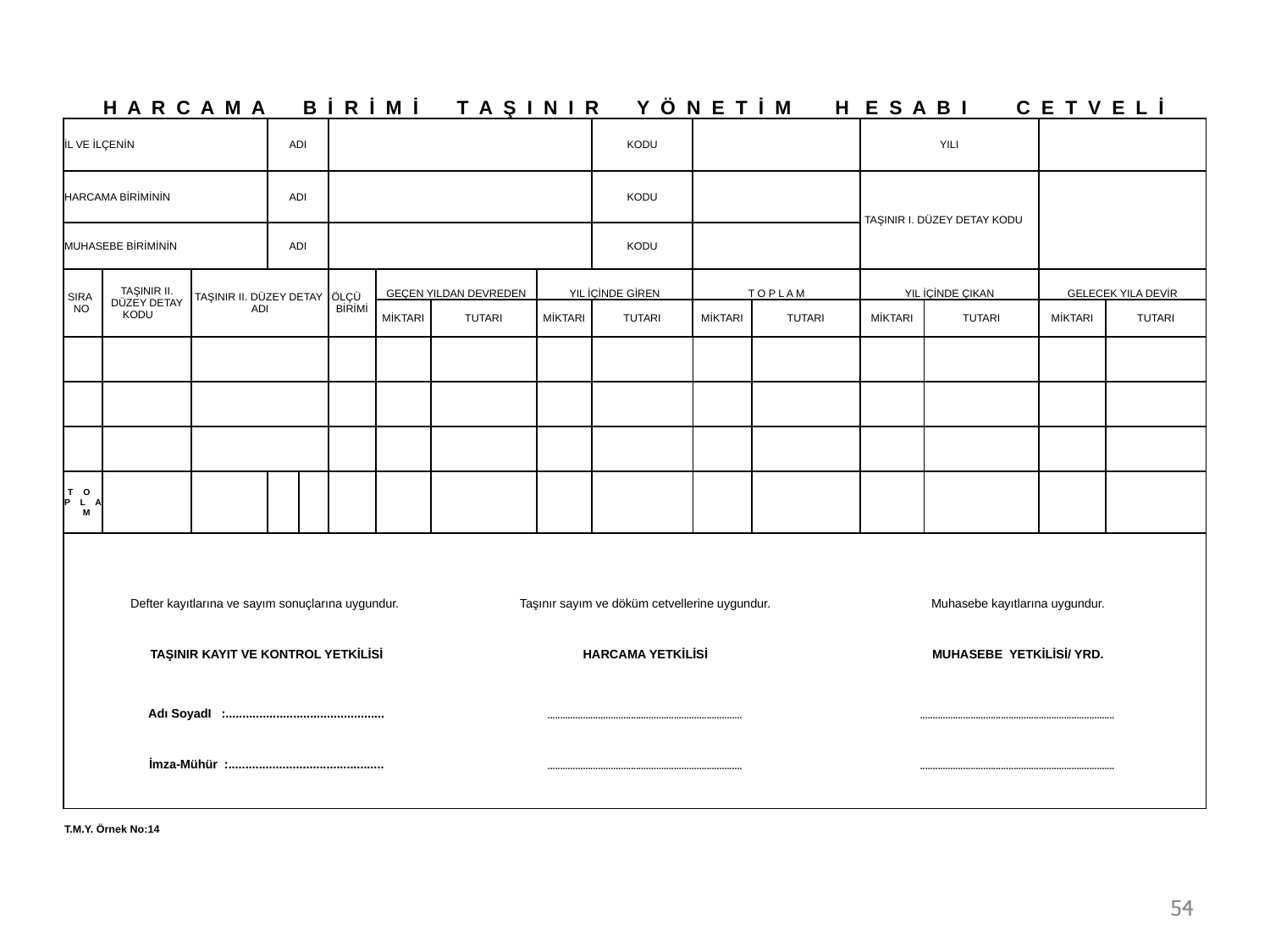

| H A R C A M A B İ R İ M İ T A Ş I N I R Y Ö N E T İ M H E S A B I C E T V E L İ |  |  |  |  |  |  |  |  |  |  |  |  |  |  |  |  |  |  |  |
| --- | --- | --- | --- | --- | --- | --- | --- | --- | --- | --- | --- | --- | --- | --- | --- | --- | --- | --- | --- |
| İL VE İLÇENİN |  |  | ADI |  |  |  |  |  | KODU |  |  |  | YILI |  |  |  |  |  |  |
| HARCAMA BİRİMİNİN |  |  | ADI |  |  |  |  |  | KODU |  |  |  | TAŞINIR I. DÜZEY DETAY KODU |  |  |  |  |  |  |
| MUHASEBE BİRİMİNİN |  |  | ADI |  |  |  |  |  | KODU |  |  |  |  |  |  |  |  |  |  |
| SIRA NO | TAŞINIR II. DÜZEY DETAY KODU | TAŞINIR II. DÜZEY DETAY ADI |  |  | ÖLÇÜ BİRİMİ | GEÇEN YILDAN DEVREDEN |  | YIL İÇİNDE GİREN |  |  | T O P L A M |  | YIL İÇİNDE ÇIKAN |  |  |  | GELECEK YILA DEVİR |  |  |
|  |  |  |  |  |  | MİKTARI | TUTARI | MİKTARI | TUTARI |  | MİKTARI | TUTARI | MİKTARI | TUTARI |  |  | MİKTARI | TUTARI |  |
|  |  |  |  |  |  |  |  |  |  |  |  |  |  |  |  |  |  |  |  |
|  |  |  |  |  |  |  |  |  |  |  |  |  |  |  |  |  |  |  |  |
|  |  |  |  |  |  |  |  |  |  |  |  |  |  |  |  |  |  |  |  |
| T O P L A M |  |  |  |  |  |  |  |  |  |  |  |  |  |  |  |  |  |  |  |
|  |  |  |  |  |  |  |  |  |  |  |  |  |  |  |  |  |  |  |  |
|  | Defter kayıtlarına ve sayım sonuçlarına uygundur. |  |  |  |  |  | Taşınır sayım ve döküm cetvellerine uygundur. |  |  |  |  |  | Muhasebe kayıtlarına uygundur. |  |  |  |  |  |  |
|  | TAŞINIR KAYIT VE KONTROL YETKİLİSİ |  |  |  |  |  | HARCAMA YETKİLİSİ |  |  |  |  |  | MUHASEBE YETKİLİSİ/ YRD. |  |  |  |  |  |  |
|  | Adı SoyadI :............................................... |  |  |  |  |  | ............................................................................. |  |  |  |  |  | ............................................................................. |  |  |  |  |  |  |
|  | İmza-Mühür :.............................................. |  |  |  |  |  | ............................................................................. |  |  |  |  |  | ............................................................................. |  |  |  |  |  |  |
|  |  |  |  |  |  |  |  |  |  |  |  |  |  |  |  |  |  |  |  |
| T.M.Y. Örnek No:14 |  |  |  |  |  |  |  |  |  |  |  |  |  |  |  |  |  |  |  |
54